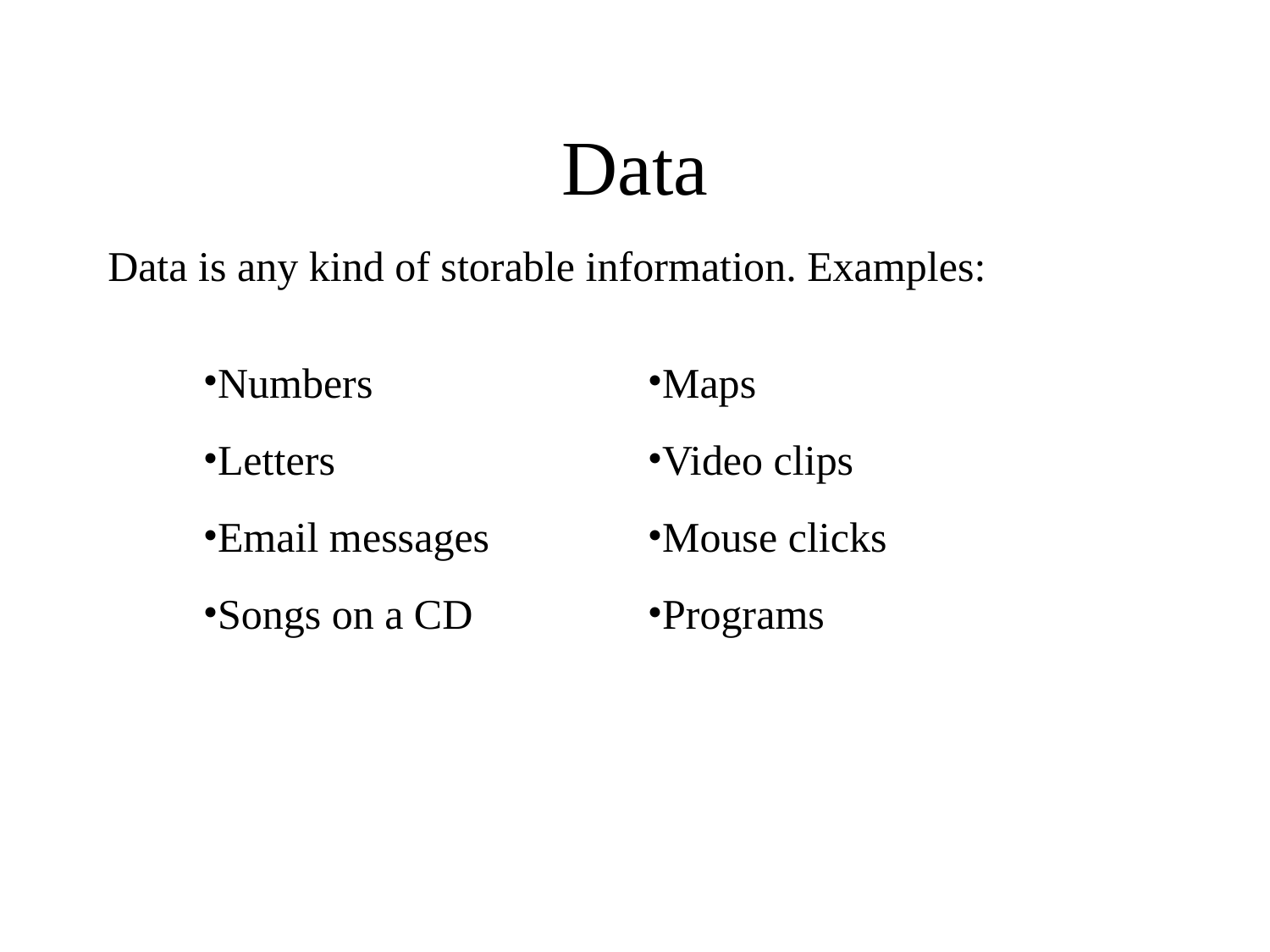

Data
Data is any kind of storable information. Examples:

Numbers
Letters
Email messages
Songs on a CD
Maps
Video clips
Mouse clicks
Programs